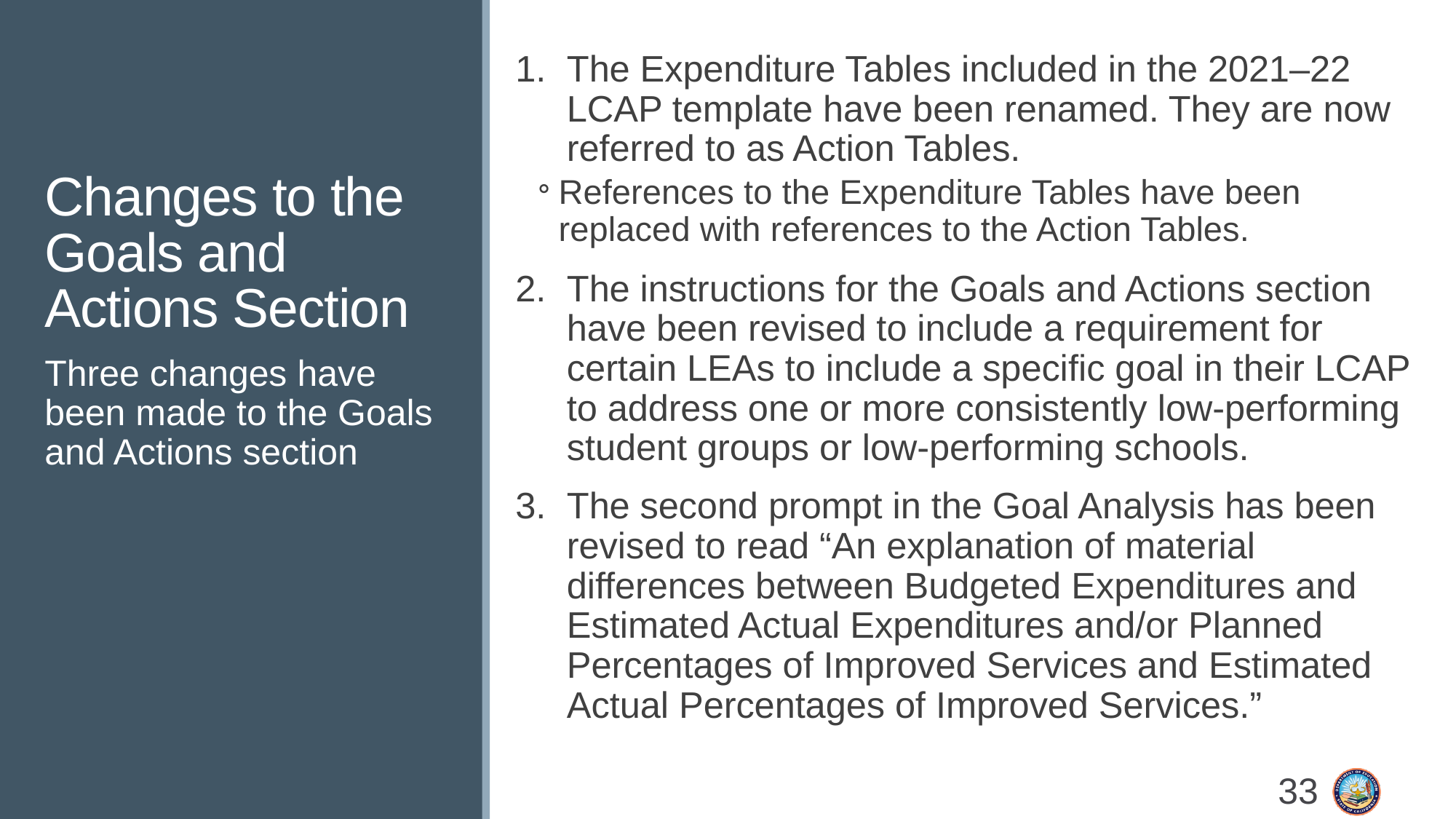

# Changes to the Goals and Actions Section
The Expenditure Tables included in the 2021–22 LCAP template have been renamed. They are now referred to as Action Tables.
References to the Expenditure Tables have been replaced with references to the Action Tables.
The instructions for the Goals and Actions section have been revised to include a requirement for certain LEAs to include a specific goal in their LCAP to address one or more consistently low-performing student groups or low-performing schools.
The second prompt in the Goal Analysis has been revised to read “An explanation of material differences between Budgeted Expenditures and Estimated Actual Expenditures and/or Planned Percentages of Improved Services and Estimated Actual Percentages of Improved Services.”

Three changes have been made to the Goals and Actions section
33